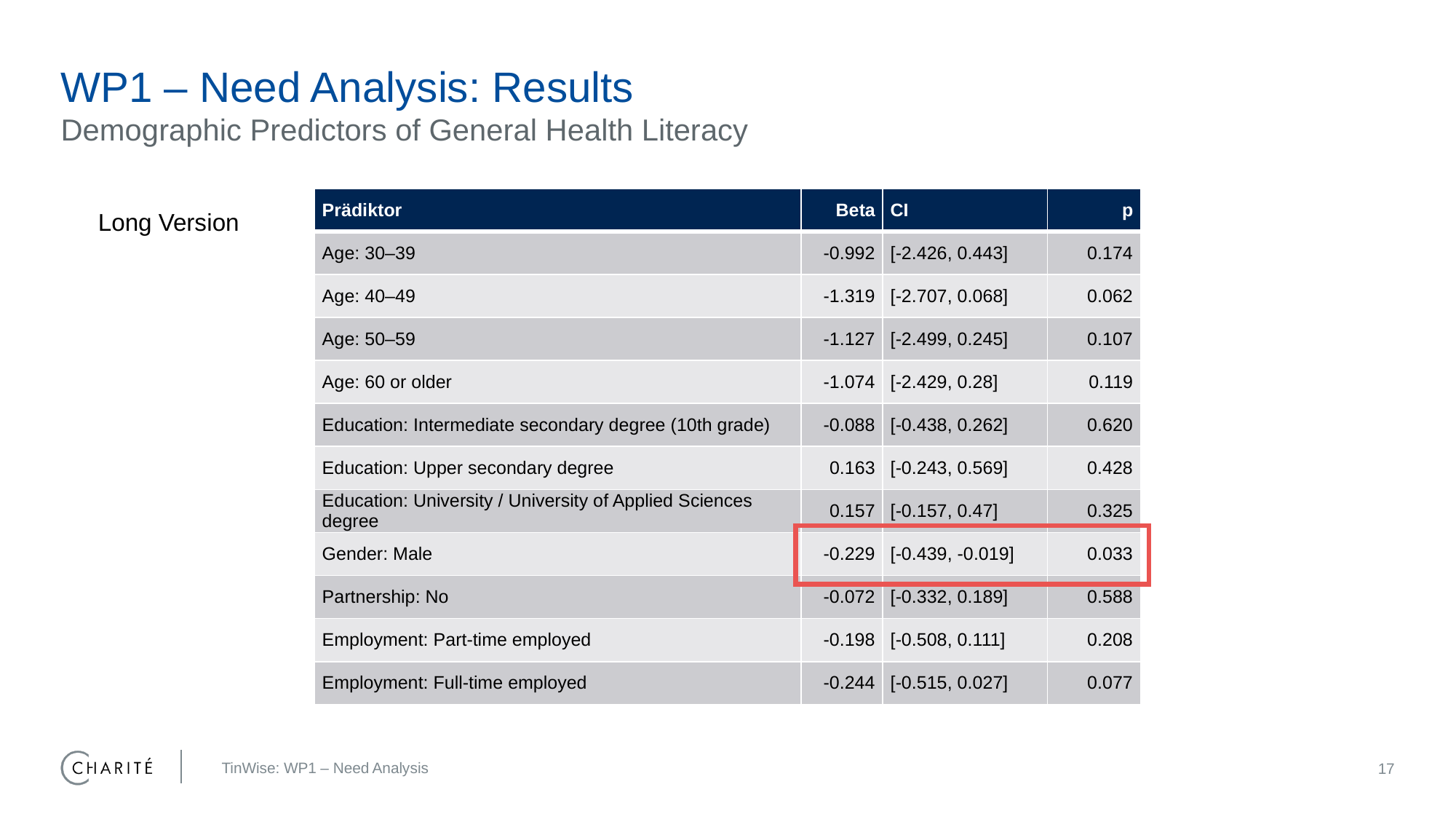

# WP1 – Need Analysis: Results
Demographic Predictors of General Health Literacy
| Prädiktor | Beta | CI | p |
| --- | --- | --- | --- |
| Age: 30–39 | -0.992 | [-2.426, 0.443] | 0.174 |
| Age: 40–49 | -1.319 | [-2.707, 0.068] | 0.062 |
| Age: 50–59 | -1.127 | [-2.499, 0.245] | 0.107 |
| Age: 60 or older | -1.074 | [-2.429, 0.28] | 0.119 |
| Education: Intermediate secondary degree (10th grade) | -0.088 | [-0.438, 0.262] | 0.620 |
| Education: Upper secondary degree | 0.163 | [-0.243, 0.569] | 0.428 |
| Education: University / University of Applied Sciences degree | 0.157 | [-0.157, 0.47] | 0.325 |
| Gender: Male | -0.229 | [-0.439, -0.019] | 0.033 |
| Partnership: No | -0.072 | [-0.332, 0.189] | 0.588 |
| Employment: Part-time employed | -0.198 | [-0.508, 0.111] | 0.208 |
| Employment: Full-time employed | -0.244 | [-0.515, 0.027] | 0.077 |
Long Version

TinWise: WP1 – Need Analysis
17